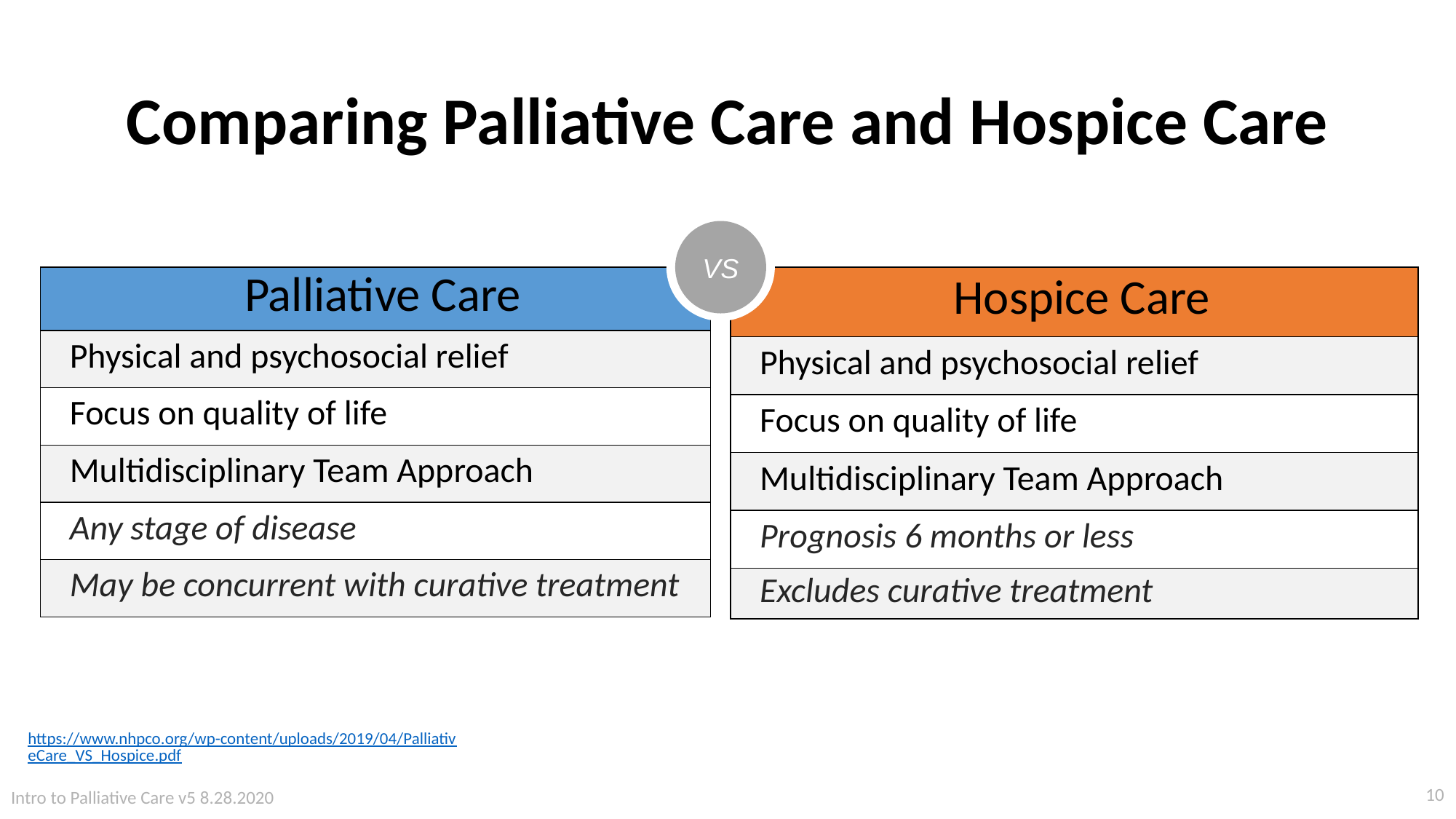

# Comparing Palliative Care and Hospice Care

VS
| Palliative Care |
| --- |
| Physical and psychosocial relief |
| Focus on quality of life |
| Multidisciplinary Team Approach |
| Any stage of disease |
| May be concurrent with curative treatment |
| Hospice Care |
| --- |
| Physical and psychosocial relief |
| Focus on quality of life |
| Multidisciplinary Team Approach |
| Prognosis 6 months or less |
| Excludes curative treatment |
https://www.nhpco.org/wp-content/uploads/2019/04/PalliativeCare_VS_Hospice.pdf
10
Intro to Palliative Care v5 8.28.2020